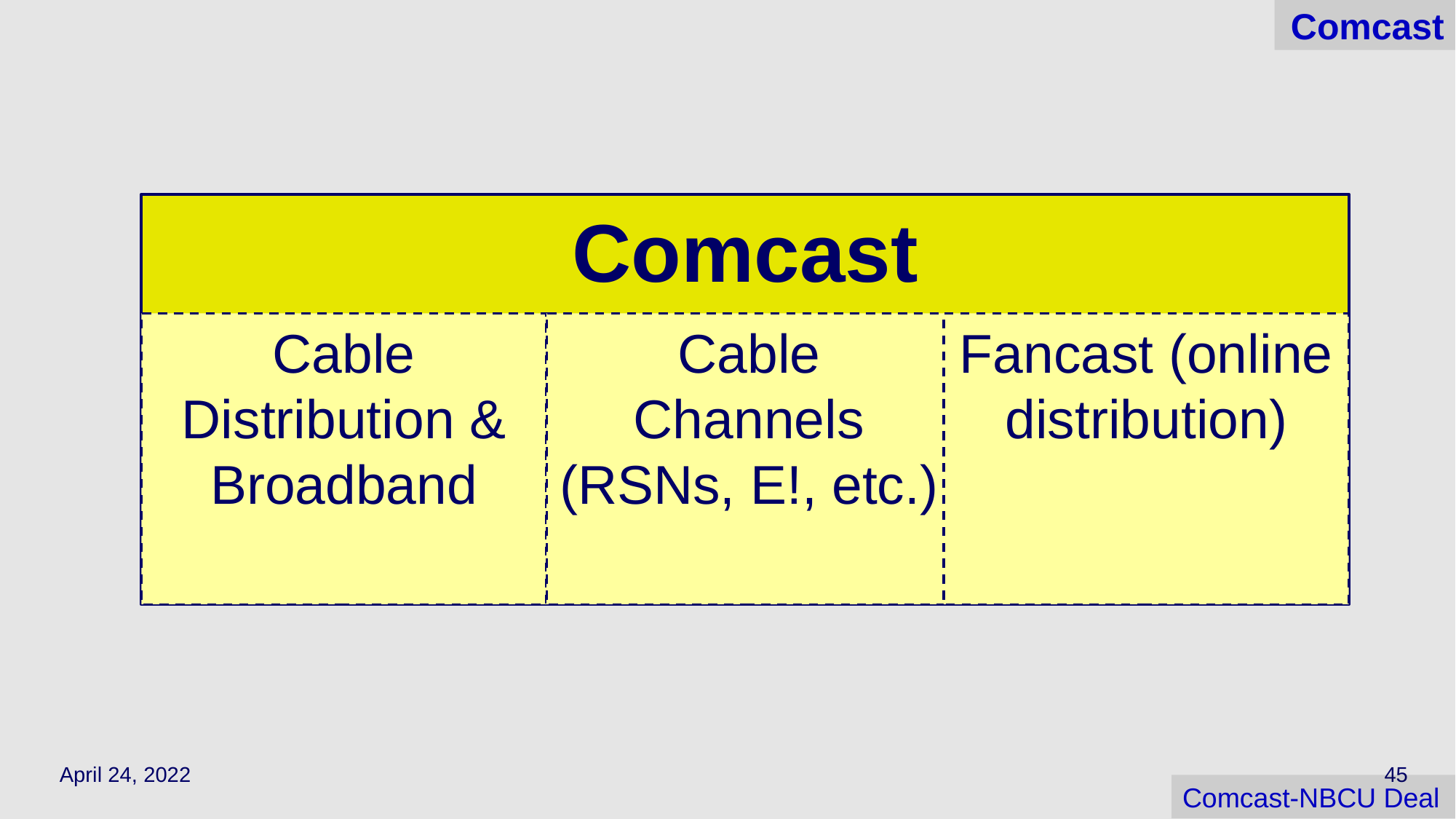

# Comcast
Comcast
Fancast (online distribution)
Cable Channels (RSNs, E!, etc.)
Cable Distribution & Broadband
April 24, 2022
45
Comcast-NBCU Deal